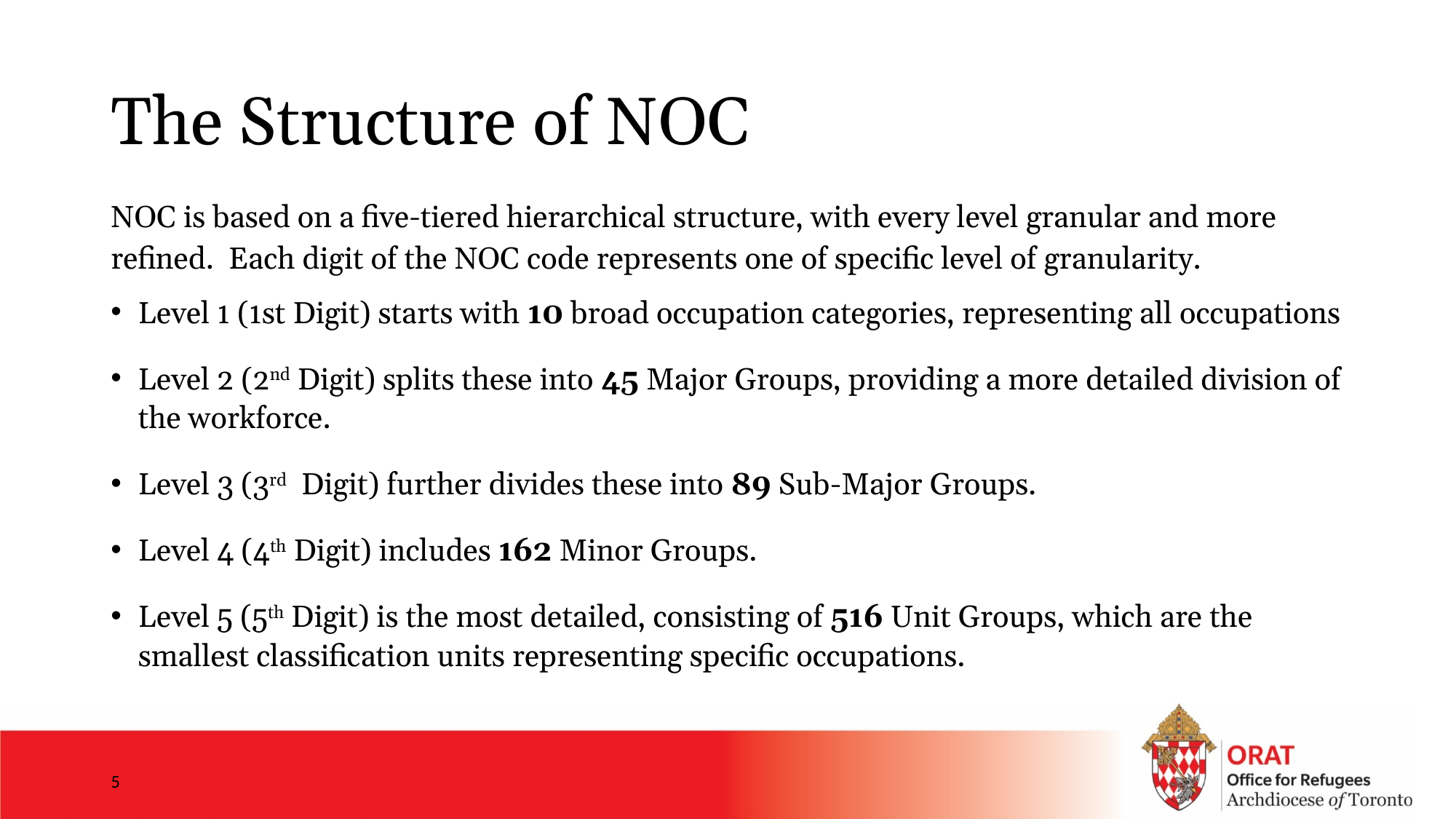

# The Structure of NOC
NOC is based on a five-tiered hierarchical structure, with every level granular and more refined.  Each digit of the NOC code represents one of specific level of granularity.
Level 1 (1st Digit) starts with 10 broad occupation categories, representing all occupations
Level 2 (2nd Digit) splits these into 45 Major Groups, providing a more detailed division of the workforce.
Level 3 (3rd  Digit) further divides these into 89 Sub-Major Groups.
Level 4 (4th Digit) includes 162 Minor Groups.
Level 5 (5th Digit) is the most detailed, consisting of 516 Unit Groups, which are the smallest classification units representing specific occupations.

5